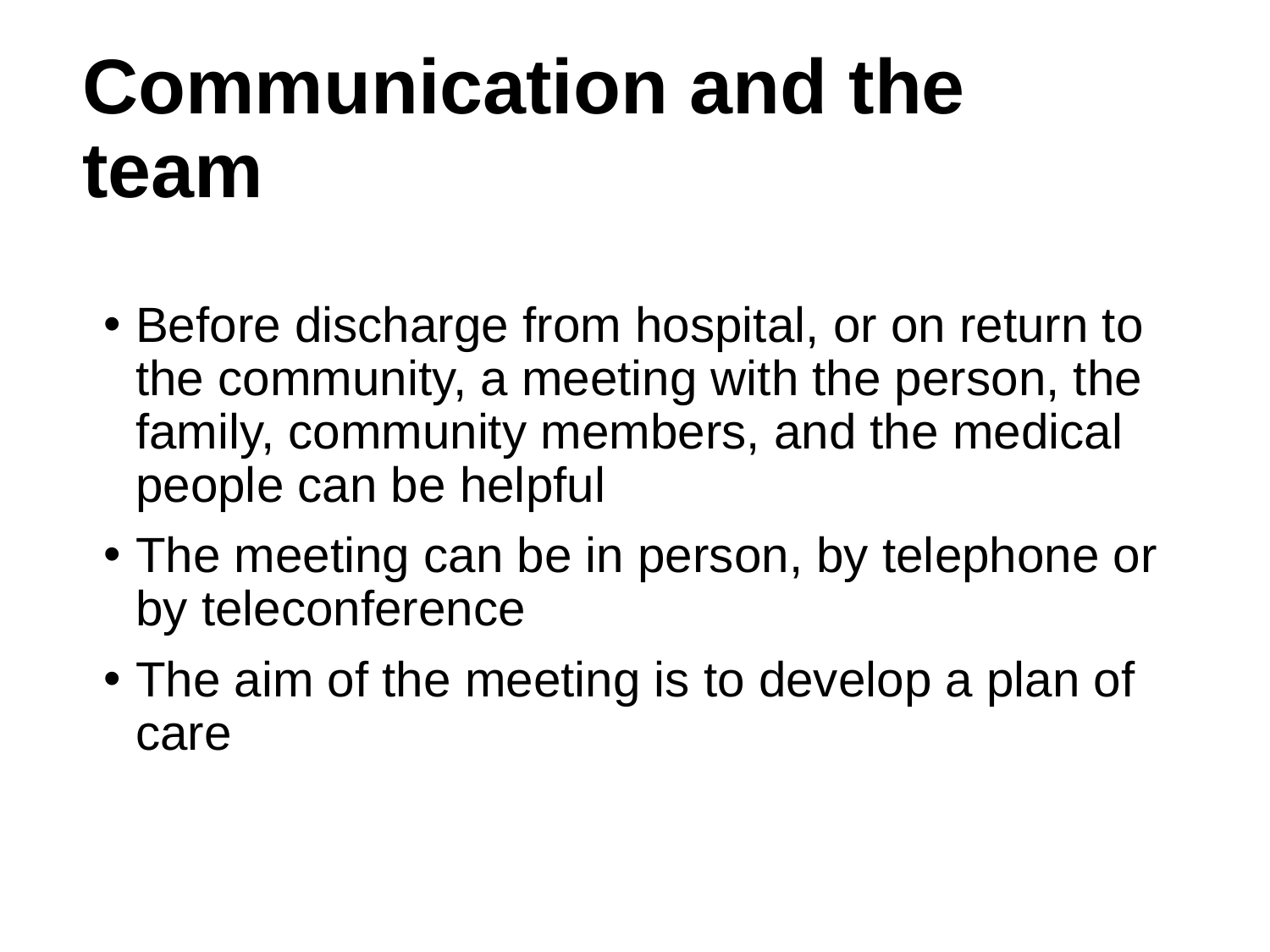

# Communication and the team
Before discharge from hospital, or on return to the community, a meeting with the person, the family, community members, and the medical people can be helpful
The meeting can be in person, by telephone or by teleconference
The aim of the meeting is to develop a plan of care